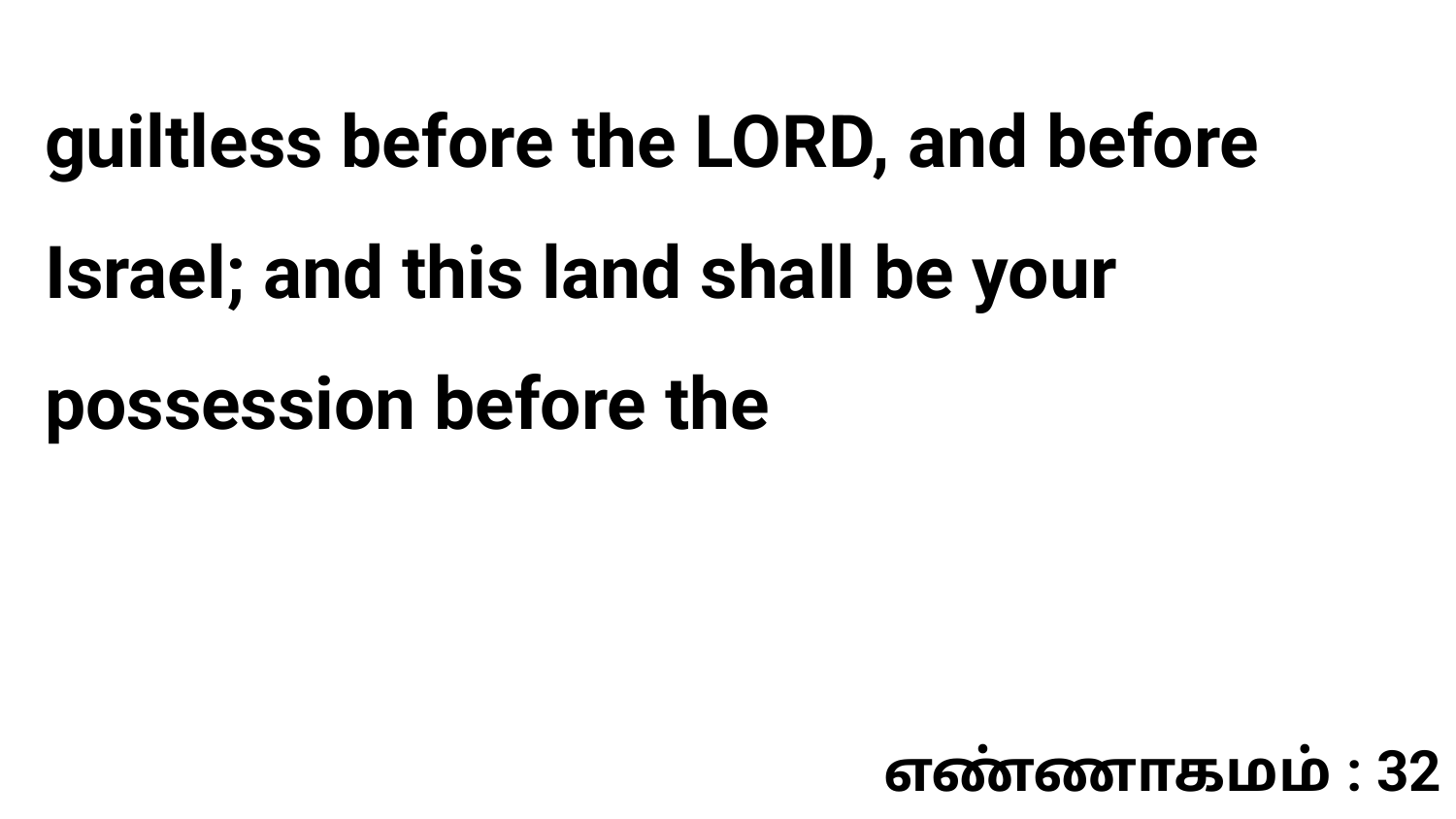

guiltless before the LORD, and before Israel; and this land shall be your possession before the
எண்ணாகமம் : 32